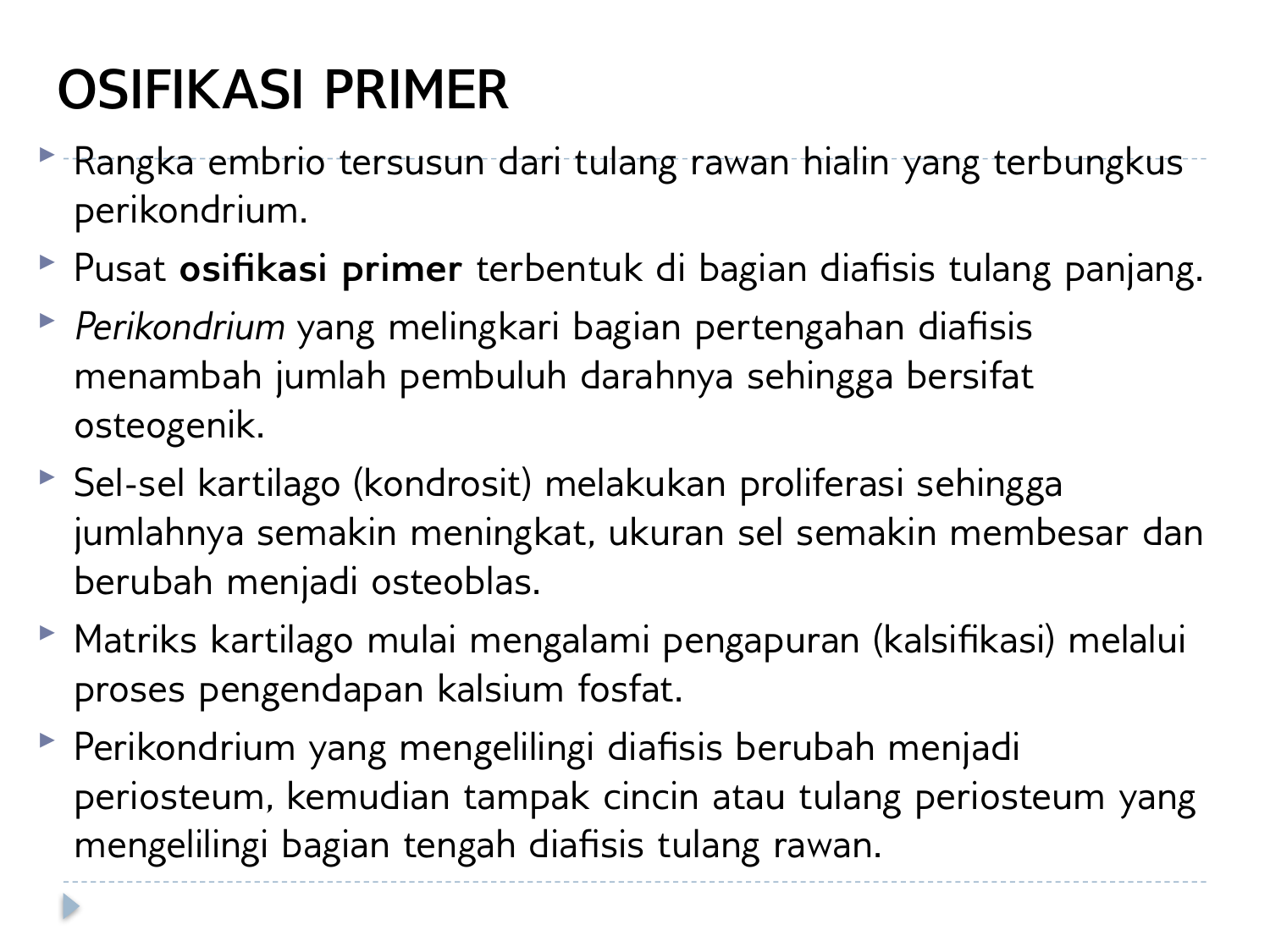

OSIFIKASI PRIMER
Rangka embrio tersusun dari tulang rawan hialin yang terbungkus perikondrium.
Pusat osifikasi primer terbentuk di bagian diafisis tulang panjang.
Perikondrium yang melingkari bagian pertengahan diafisis menambah jumlah pembuluh darahnya sehingga bersifat osteogenik.
Sel-sel kartilago (kondrosit) melakukan proliferasi sehingga jumlahnya semakin meningkat, ukuran sel semakin membesar dan berubah menjadi osteoblas.
Matriks kartilago mulai mengalami pengapuran (kalsifikasi) melalui proses pengendapan kalsium fosfat.
Perikondrium yang mengelilingi diafisis berubah menjadi periosteum, kemudian tampak cincin atau tulang periosteum yang mengelilingi bagian tengah diafisis tulang rawan.